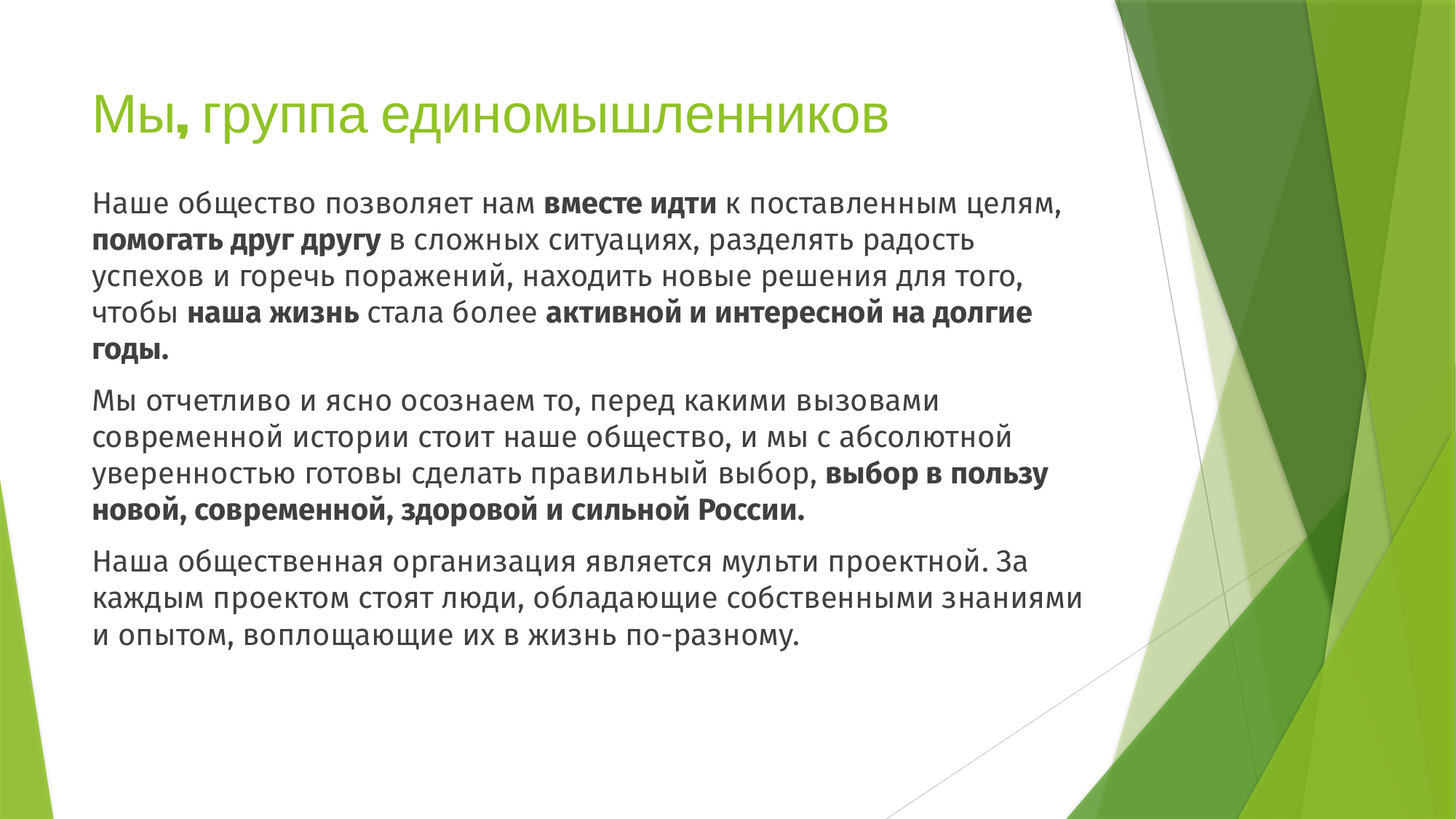

# Мы, группа единомышленников

Наше общество позволяет нам вместе идти к поставленным целям, помогать друг другу в сложных ситуациях, разделять радость успехов и горечь поражений, находить новые решения для того, чтобы наша жизнь стала более активной и интересной на долгие годы.
​Мы отчетливо и ясно осознаем то, перед какими вызовами современной истории стоит наше общество, и мы с абсолютной уверенностью готовы сделать правильный выбор, выбор в пользу новой, современной, здоровой и сильной России.
Наша общественная организация является мульти проектной. За каждым проектом стоят люди, обладающие собственными знаниями и опытом, воплощающие их в жизнь по-разному.